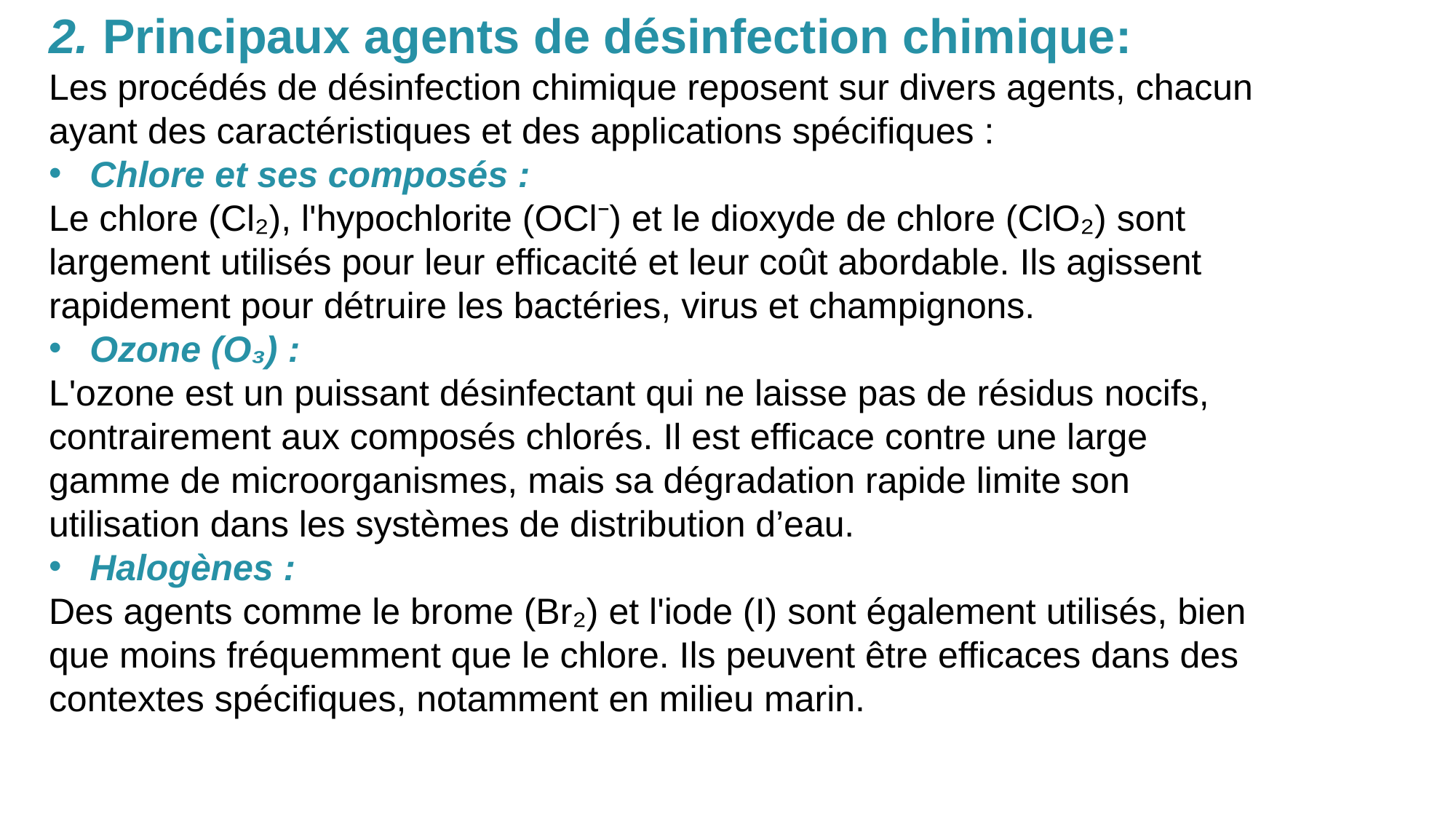

2. Principaux agents de désinfection chimique:
Les procédés de désinfection chimique reposent sur divers agents, chacun ayant des caractéristiques et des applications spécifiques :
Chlore et ses composés :
Le chlore (Cl₂), l'hypochlorite (OCl⁻) et le dioxyde de chlore (ClO₂) sont largement utilisés pour leur efficacité et leur coût abordable. Ils agissent rapidement pour détruire les bactéries, virus et champignons.
Ozone (O₃) :
L'ozone est un puissant désinfectant qui ne laisse pas de résidus nocifs, contrairement aux composés chlorés. Il est efficace contre une large gamme de microorganismes, mais sa dégradation rapide limite son utilisation dans les systèmes de distribution d’eau.
Halogènes :
Des agents comme le brome (Br₂) et l'iode (I) sont également utilisés, bien que moins fréquemment que le chlore. Ils peuvent être efficaces dans des contextes spécifiques, notamment en milieu marin.